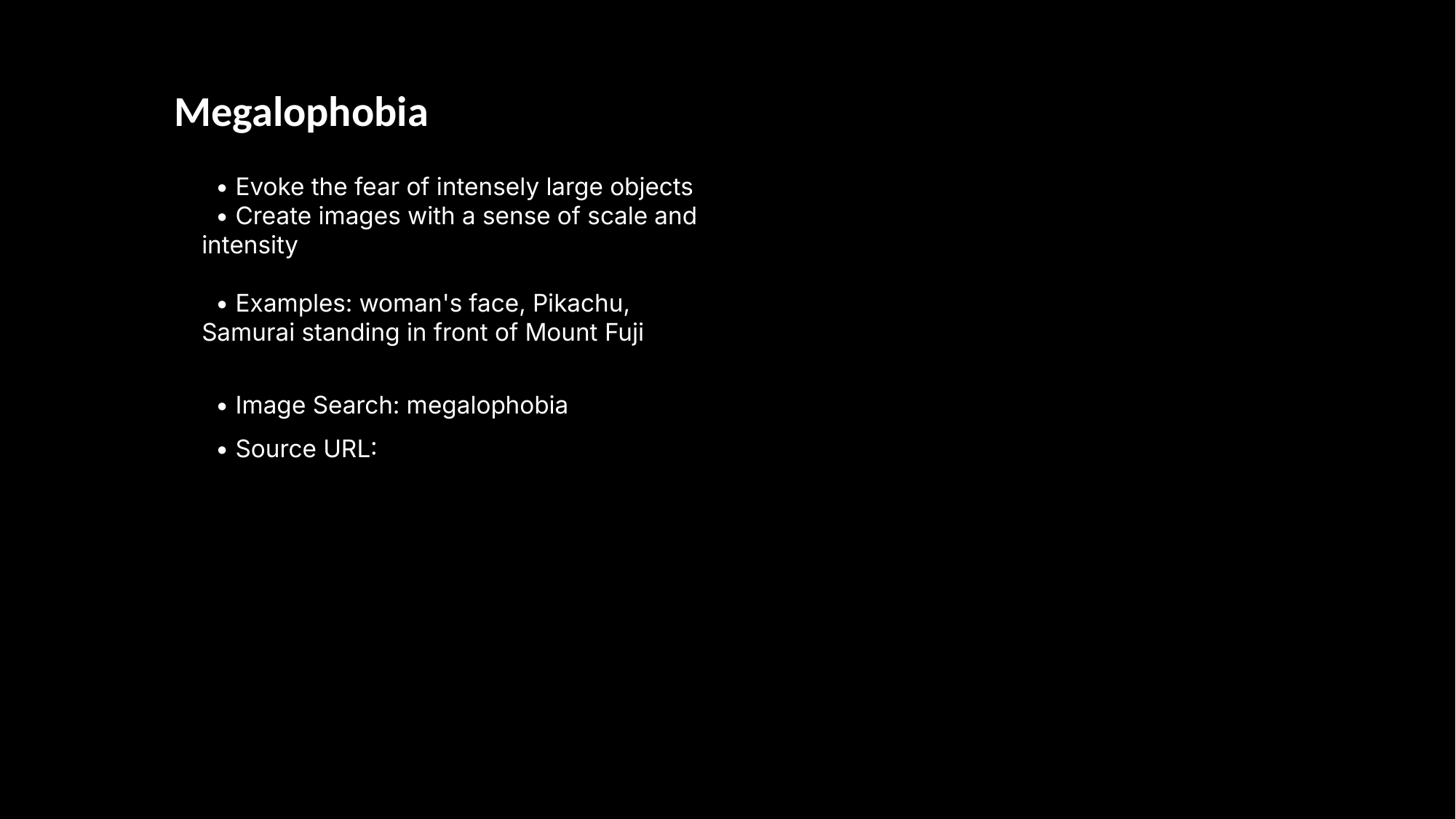

Megalophobia
  • Evoke the fear of intensely large objects
  • Create images with a sense of scale and intensity
  • Examples: woman's face, Pikachu, Samurai standing in front of Mount Fuji
  • Image Search: megalophobia
  • Source URL: